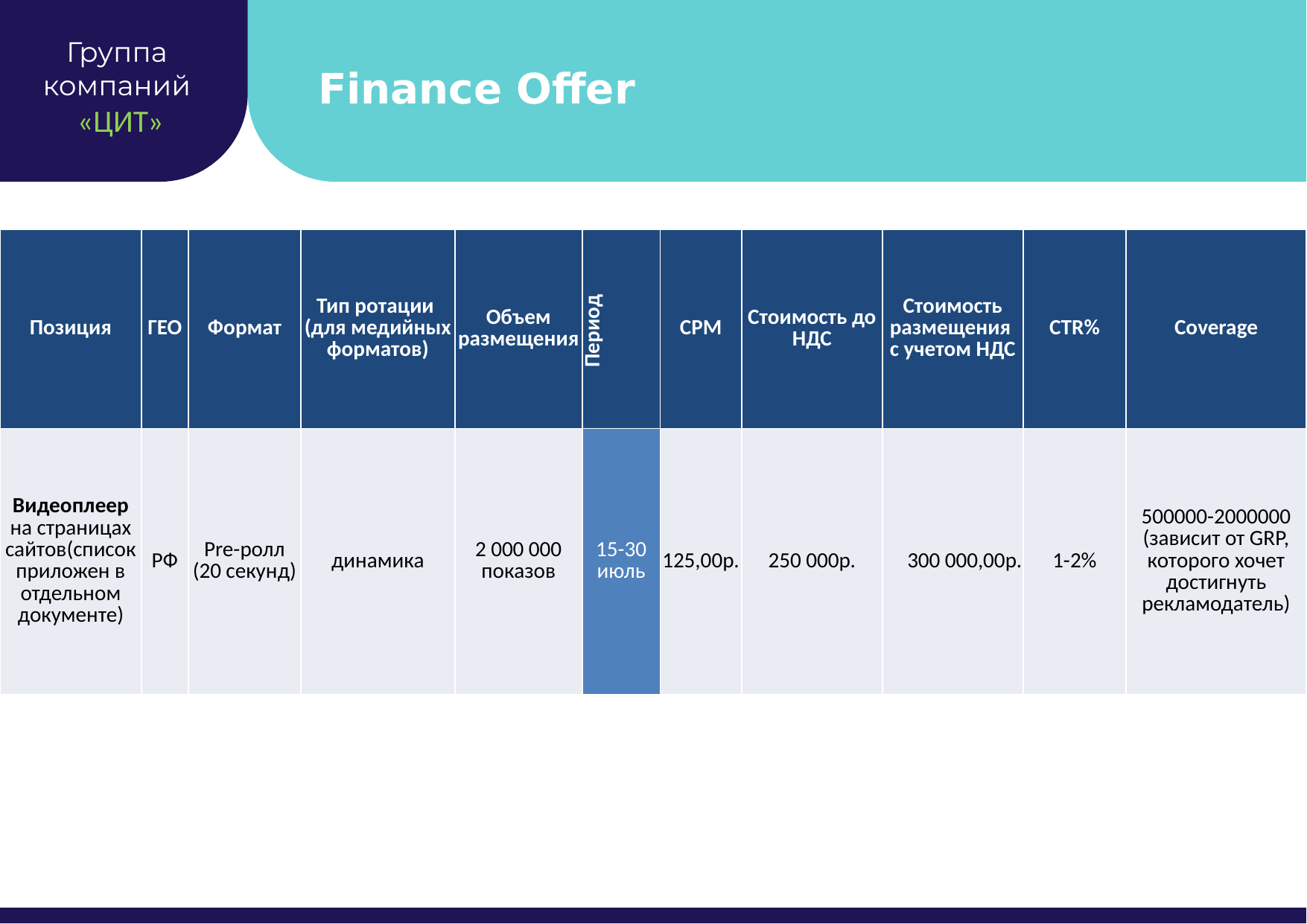

# Finance Offer
| Позиция | ГЕО | Формат | Тип ротации (для медийных форматов) | Объем размещения | Период | CPM | Стоимость до НДС | Стоимость размещения с учетом НДС | CTR% | Coverage |
| --- | --- | --- | --- | --- | --- | --- | --- | --- | --- | --- |
| Видеоплеер на страницах сайтов(список приложен в отдельном документе) | РФ | Pre-ролл (20 секунд) | динамика | 2 000 000 показов | 15-30 июль | 125,00р. | 250 000р. | 300 000,00р. | 1-2% | 500000-2000000 (зависит от GRP, которого хочет достигнуть рекламодатель) |